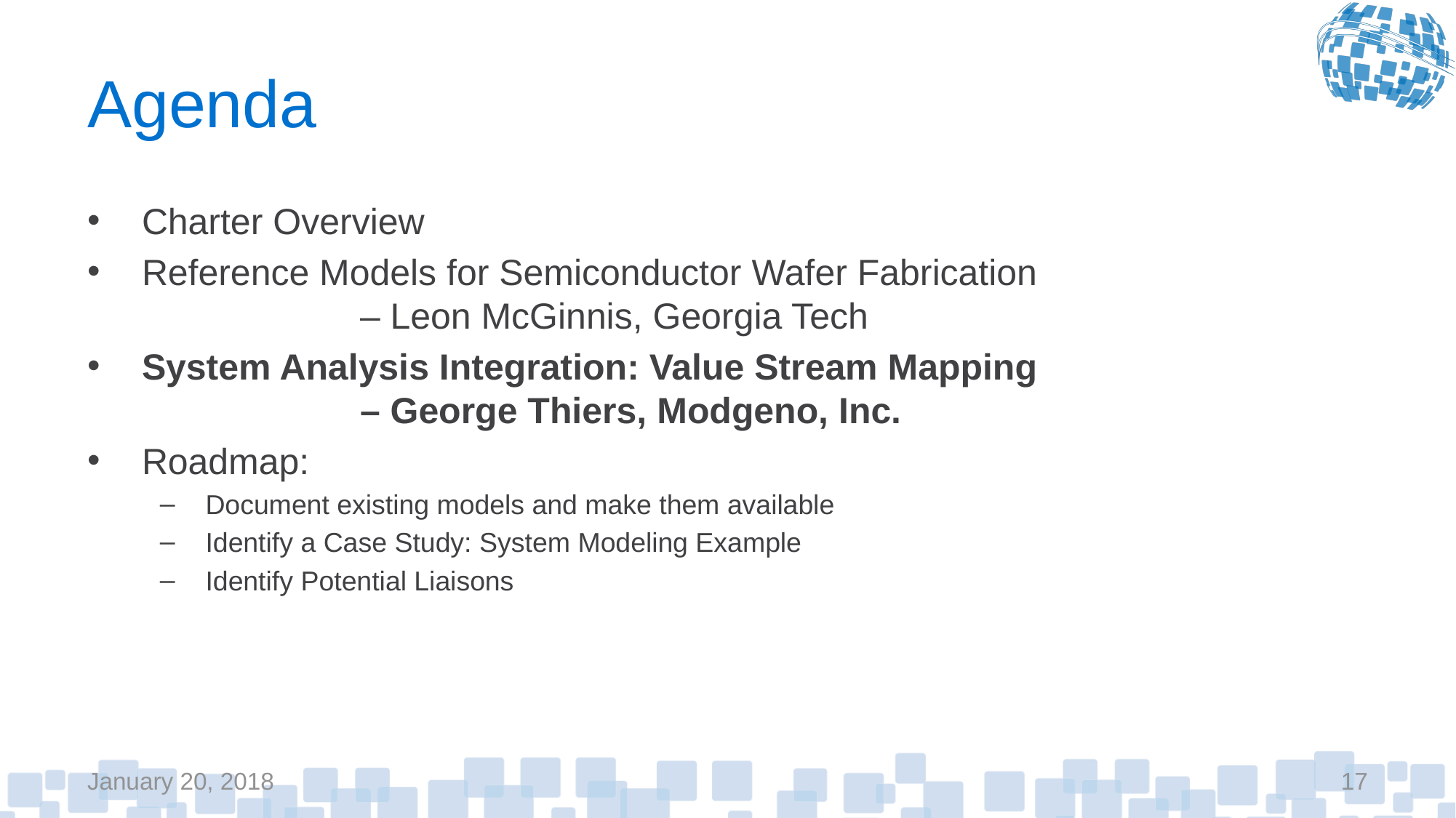

# Agenda
Charter Overview
Reference Models for Semiconductor Wafer Fabrication
		– Leon McGinnis, Georgia Tech
System Analysis Integration: Value Stream Mapping
		– George Thiers, Modgeno, Inc.
Roadmap:
Document existing models and make them available
Identify a Case Study: System Modeling Example
Identify Potential Liaisons

January 20, 2018
17